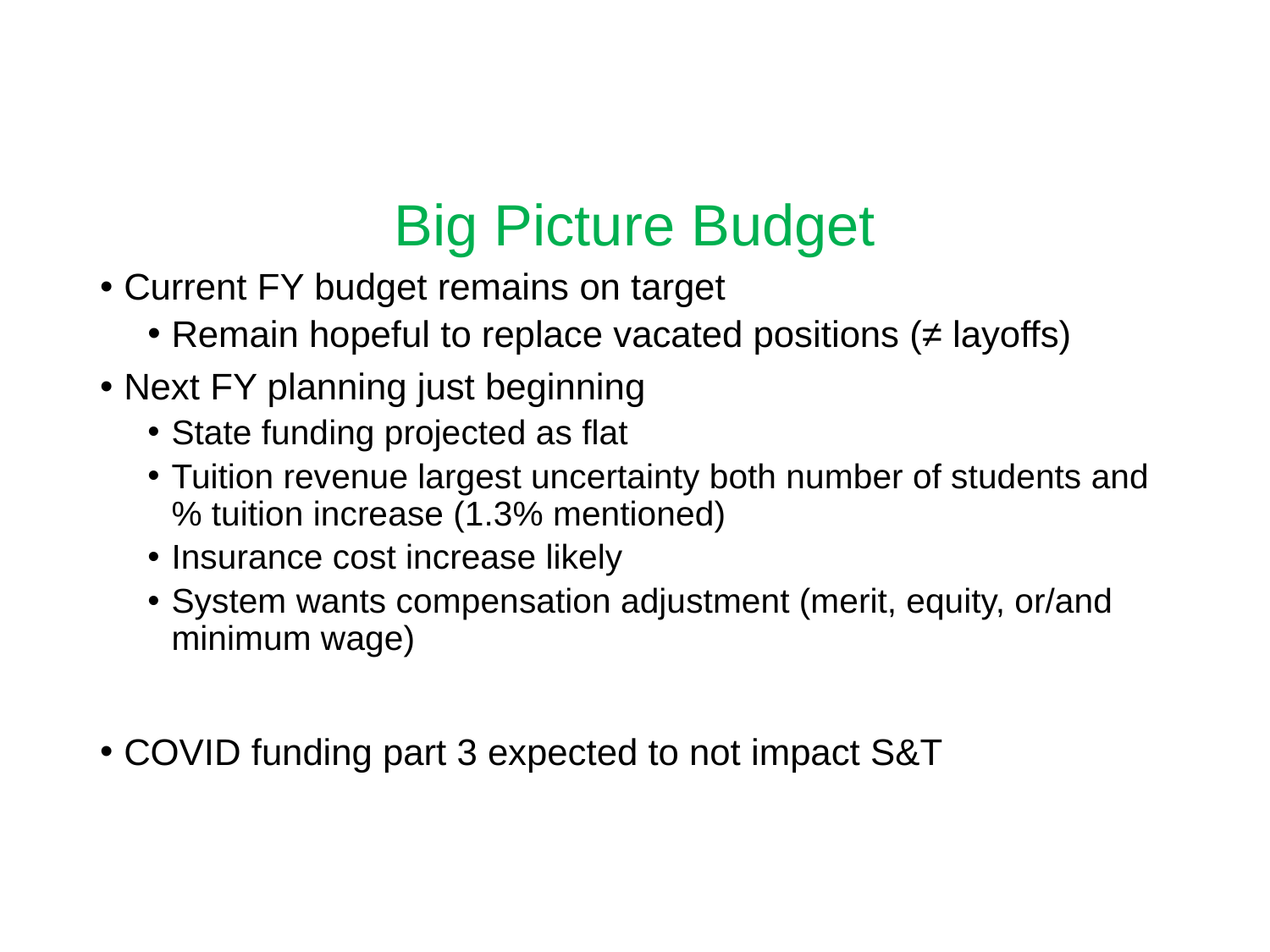

# Big Picture Budget
Current FY budget remains on target
Remain hopeful to replace vacated positions (≠ layoffs)
Next FY planning just beginning
State funding projected as flat
Tuition revenue largest uncertainty both number of students and % tuition increase (1.3% mentioned)
Insurance cost increase likely
System wants compensation adjustment (merit, equity, or/and minimum wage)

COVID funding part 3 expected to not impact S&T